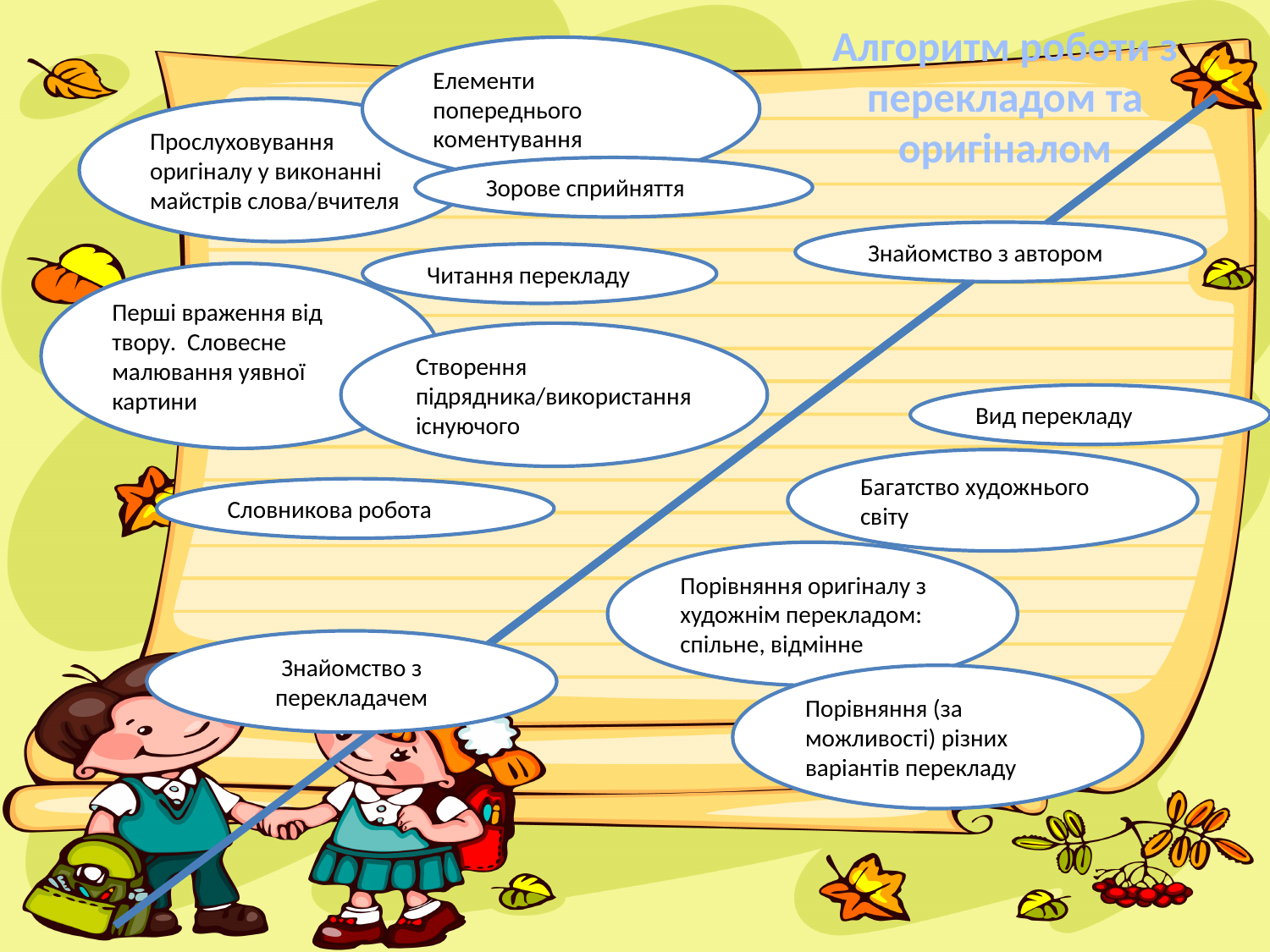

Алгоритм роботи з перекладом та оригіналом
Елементи попереднього коментування
Прослуховування оригіналу у виконанні майстрів слова/вчителя
Зорове сприйняття
Читання перекладу
Перші враження від твору.  Словесне малювання уявної картини
Створення підрядника/використання існуючого
Словникова робота
Знайомство з автором
Вид перекладу
Багатство художнього світу
Порівняння оригіналу з художнім перекладом: спільне, відмінне
Знайомство з перекладачем
Порівняння (за можливості) різних варіантів перекладу